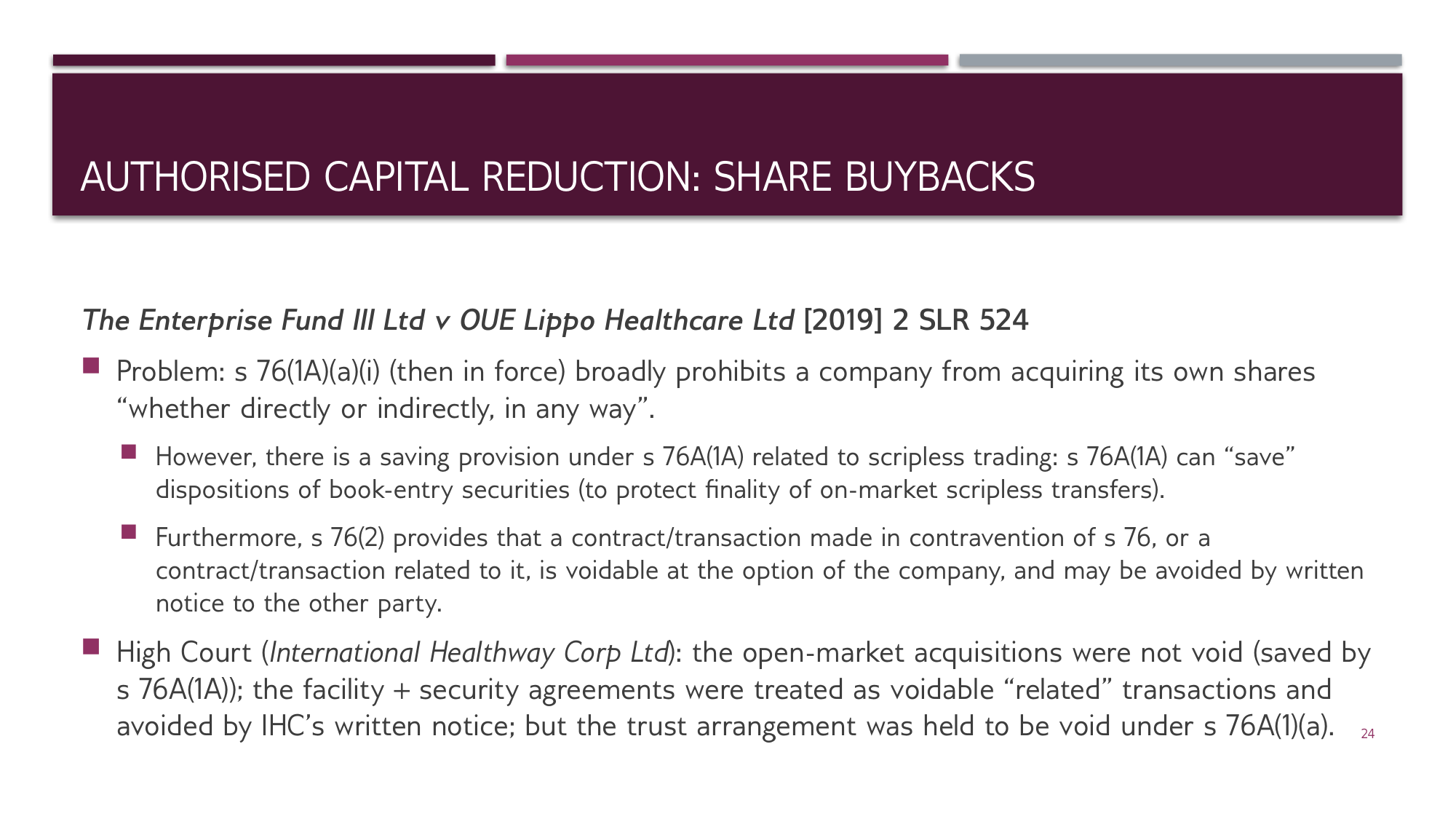

# Authorised capital reduction: share buybacks
The Enterprise Fund III Ltd v OUE Lippo Healthcare Ltd [2019] 2 SLR 524
Problem: s 76(1A)(a)(i) (then in force) broadly prohibits a company from acquiring its own shares “whether directly or indirectly, in any way”.
However, there is a saving provision under s 76A(1A) related to scripless trading: s 76A(1A) can “save” dispositions of book-entry securities (to protect finality of on-market scripless transfers).
Furthermore, s 76(2) provides that a contract/transaction made in contravention of s 76, or a contract/transaction related to it, is voidable at the option of the company, and may be avoided by written notice to the other party.
High Court (International Healthway Corp Ltd): the open-market acquisitions were not void (saved by s 76A(1A)); the facility + security agreements were treated as voidable “related” transactions and avoided by IHC’s written notice; but the trust arrangement was held to be void under s 76A(1)(a).
24